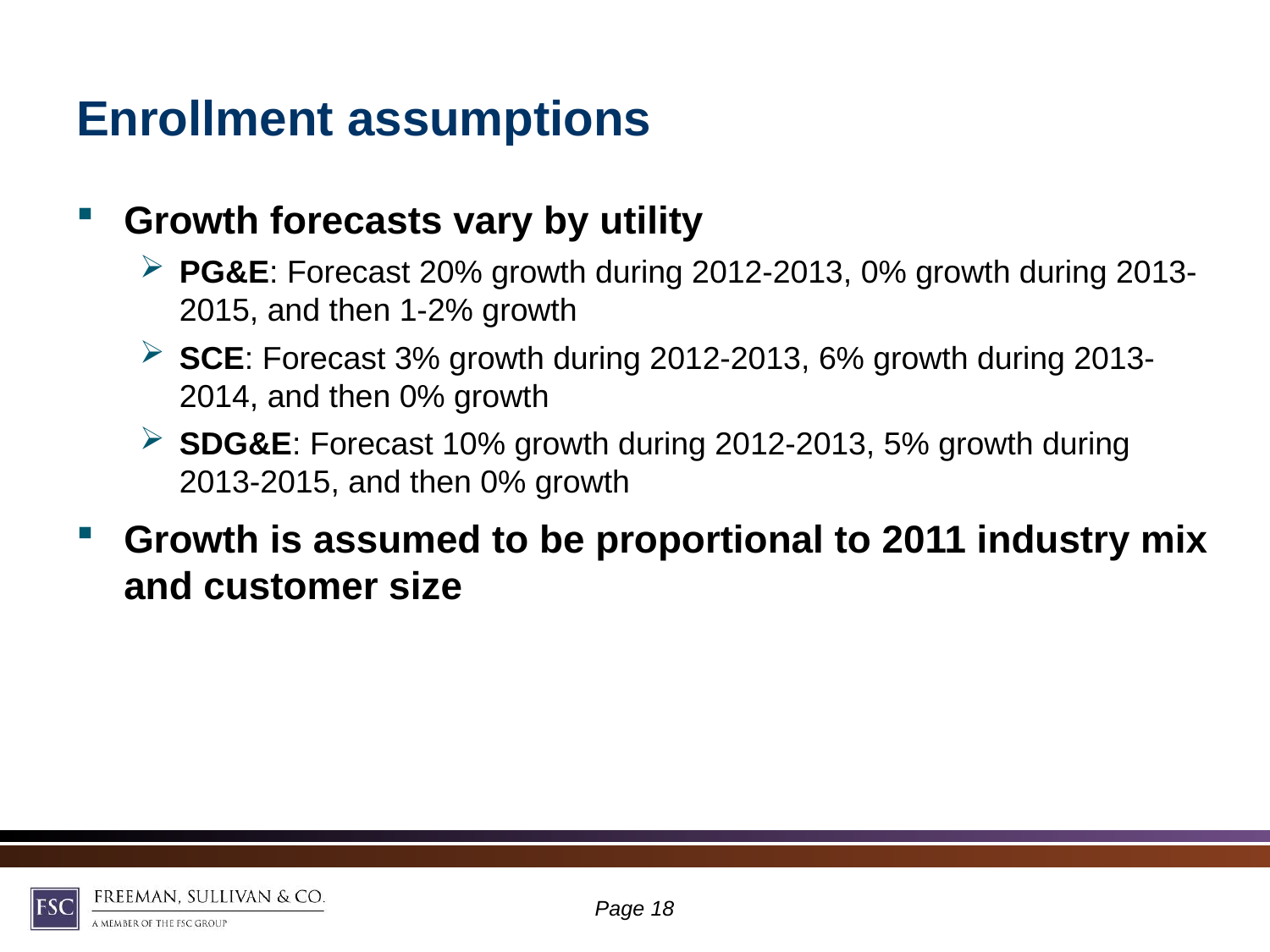

# Enrollment assumptions
Growth forecasts vary by utility
PG&E: Forecast 20% growth during 2012-2013, 0% growth during 2013-2015, and then 1-2% growth
SCE: Forecast 3% growth during 2012-2013, 6% growth during 2013-2014, and then 0% growth
SDG&E: Forecast 10% growth during 2012-2013, 5% growth during 2013-2015, and then 0% growth
Growth is assumed to be proportional to 2011 industry mix and customer size
Page 18